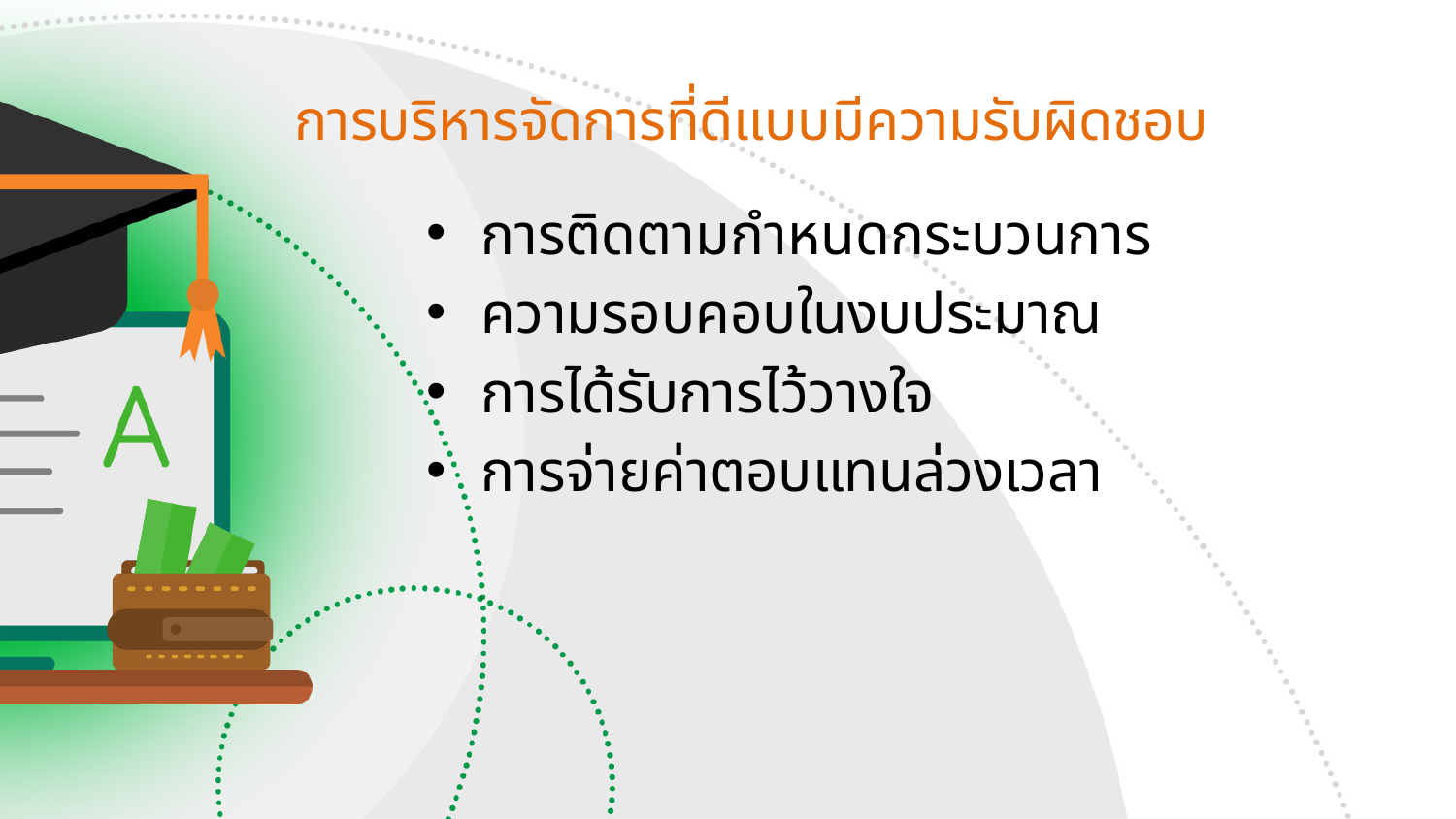

# การบริหารจัดการที่ดีแบบมีความรับผิดชอบ
การติดตามกำหนดกระบวนการ
ความรอบคอบในงบประมาณ
การได้รับการไว้วางใจ
การจ่ายค่าตอบแทนล่วงเวลา